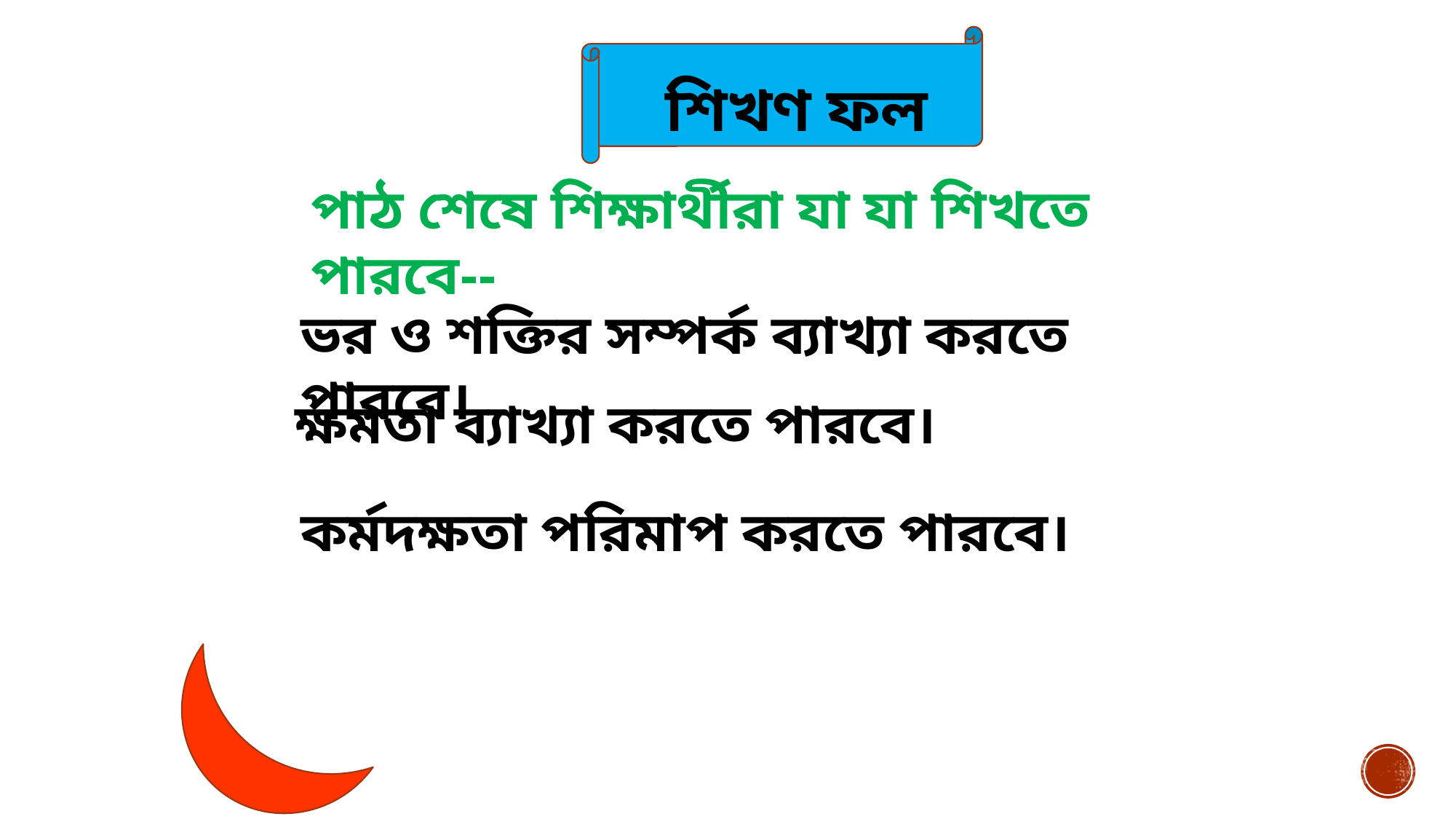

শিখণ ফল
পাঠ শেষে শিক্ষার্থীরা যা যা শিখতে পারবে--
ভর ও শক্তির সম্পর্ক ব্যাখ্যা করতে পারবে।
ক্ষমতা ব্যাখ্যা করতে পারবে।
কর্মদক্ষতা পরিমাপ করতে পারবে।